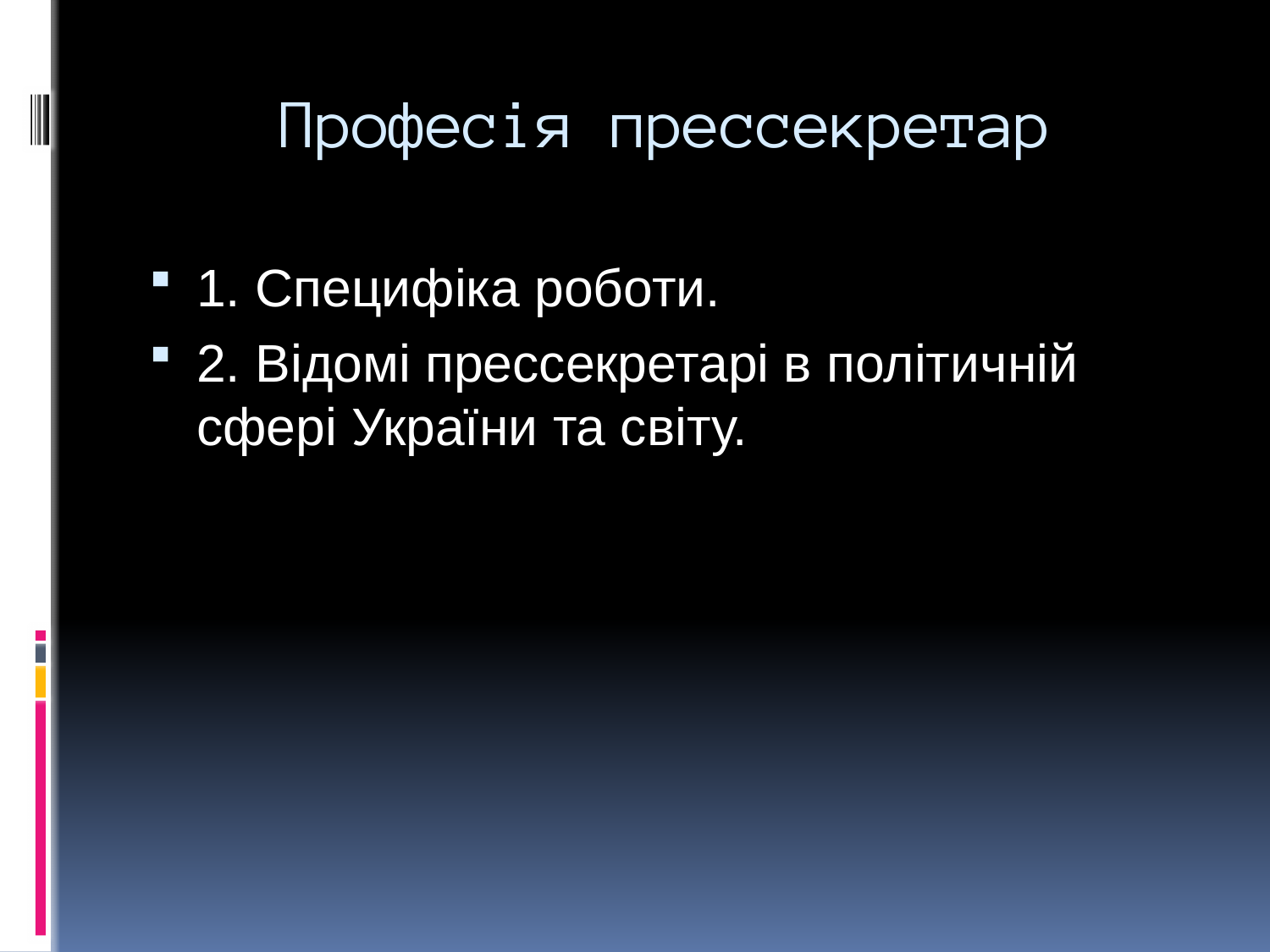

# Професія прессекретар
1. Специфіка роботи.
2. Відомі прессекретарі в політичній сфері України та світу.